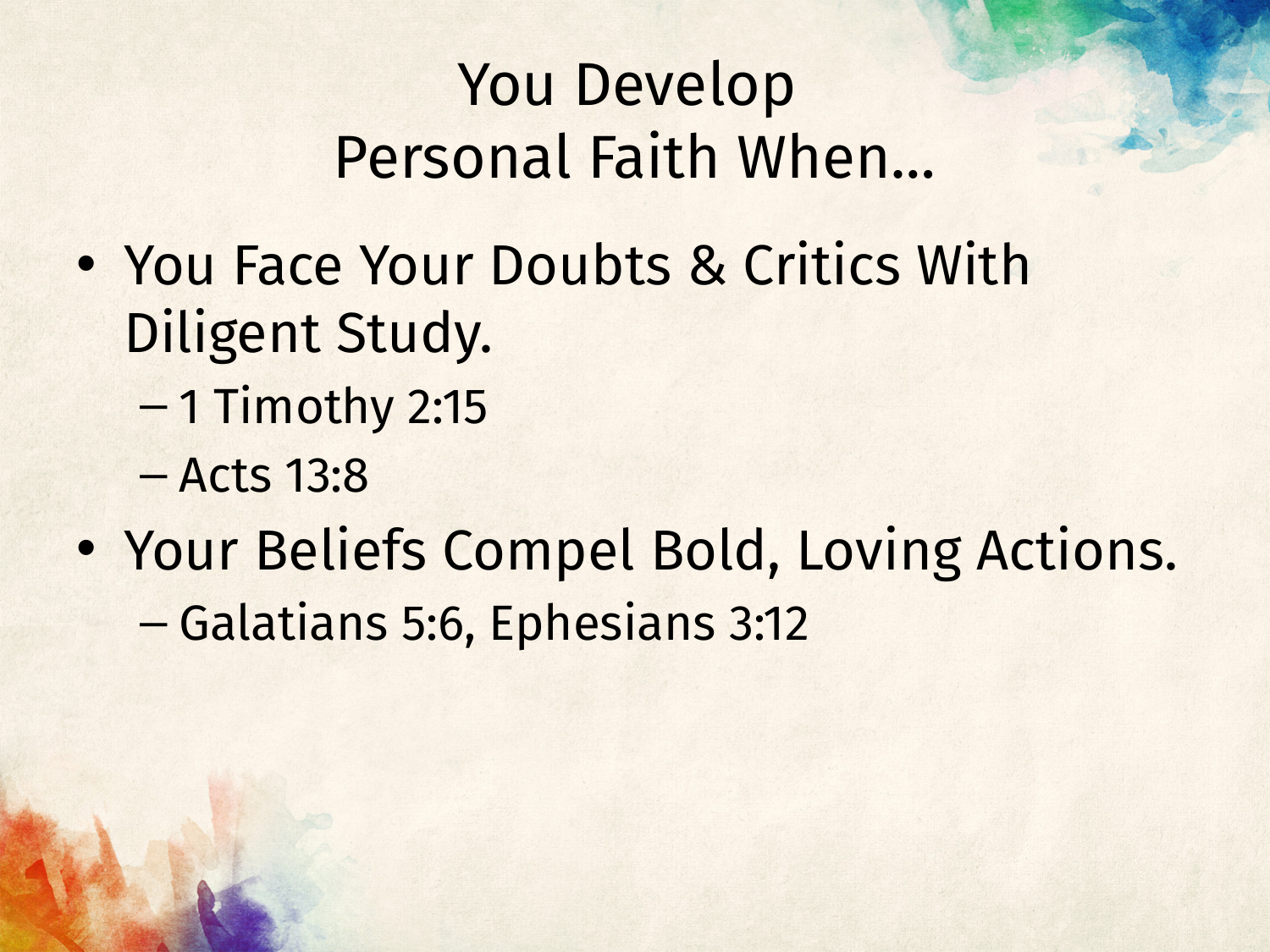

# You Develop Personal Faith When…
You Face Your Doubts & Critics With Diligent Study.
1 Timothy 2:15
Acts 13:8
Your Beliefs Compel Bold, Loving Actions.
Galatians 5:6, Ephesians 3:12